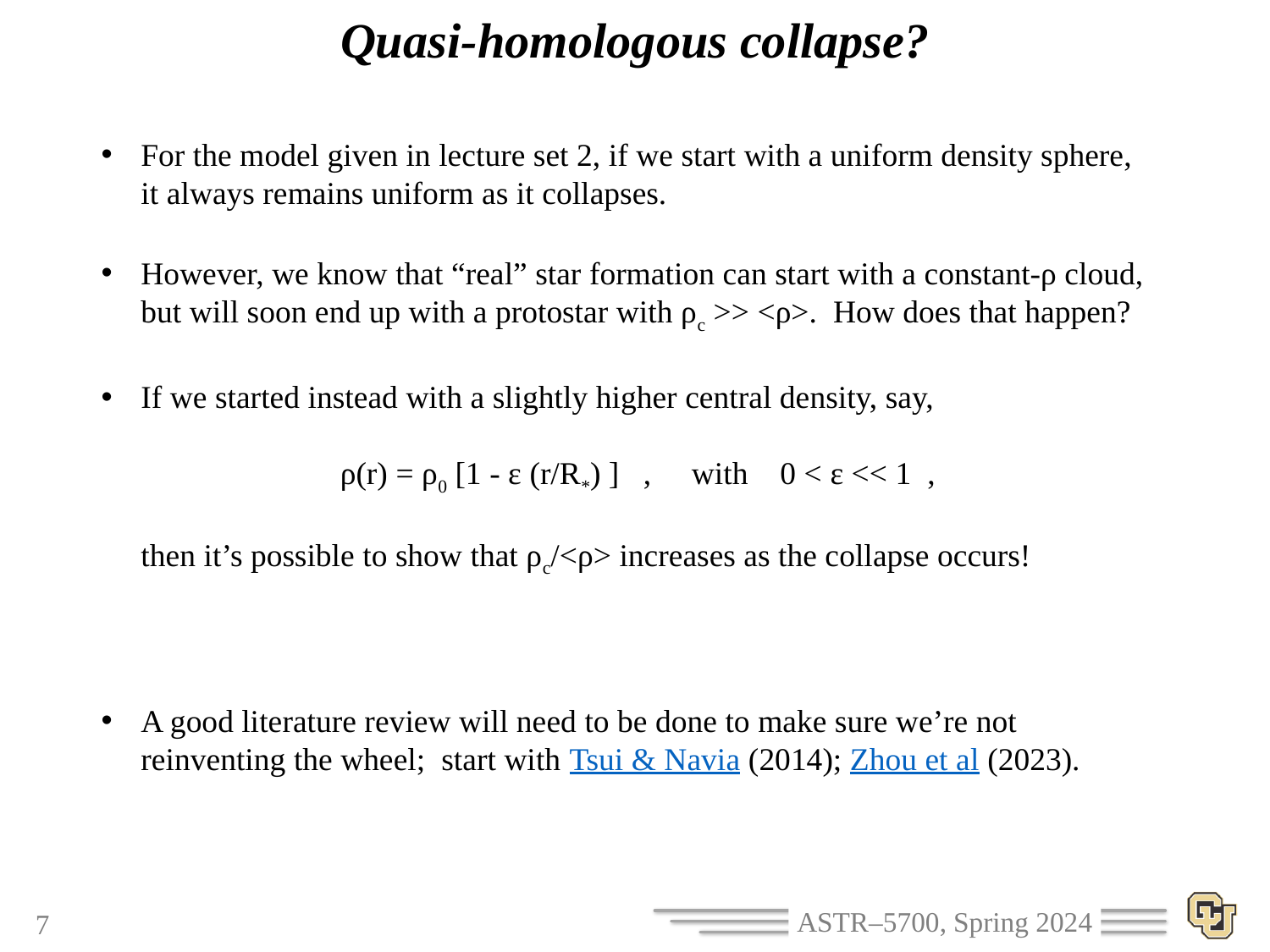

# Quasi-homologous collapse?
For the model given in lecture set 2, if we start with a uniform density sphere, it always remains uniform as it collapses.
However, we know that “real” star formation can start with a constant-ρ cloud, but will soon end up with a protostar with ρc >> <ρ>.  How does that happen?
If we started instead with a slightly higher central density, say,
	         ρ(r) = ρ0 [1 - ε (r/R*) ]   ,     with    0 < ε << 1  ,
then it’s possible to show that ρc/<ρ> increases as the collapse occurs!

A good literature review will need to be done to make sure we’re not reinventing the wheel;  start with Tsui & Navia (2014); Zhou et al (2023).
7